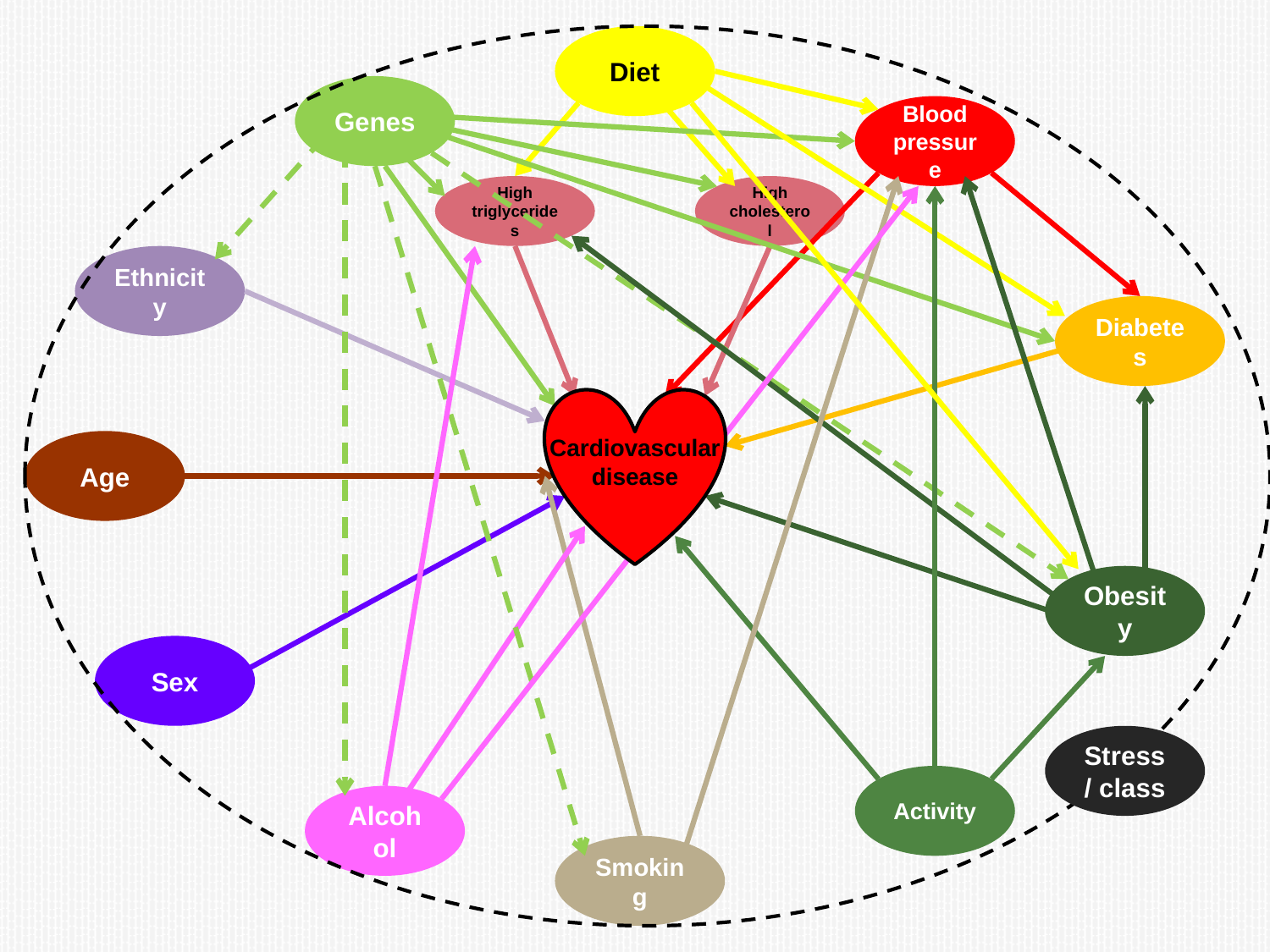

Diet
Genes
Blood
pressure
High triglycerides
High cholesterol
Ethnicity
Diabetes

Cardiovascular disease

Age
Obesity
Sex
Stress/ class
Activity
Alcohol
Smoking